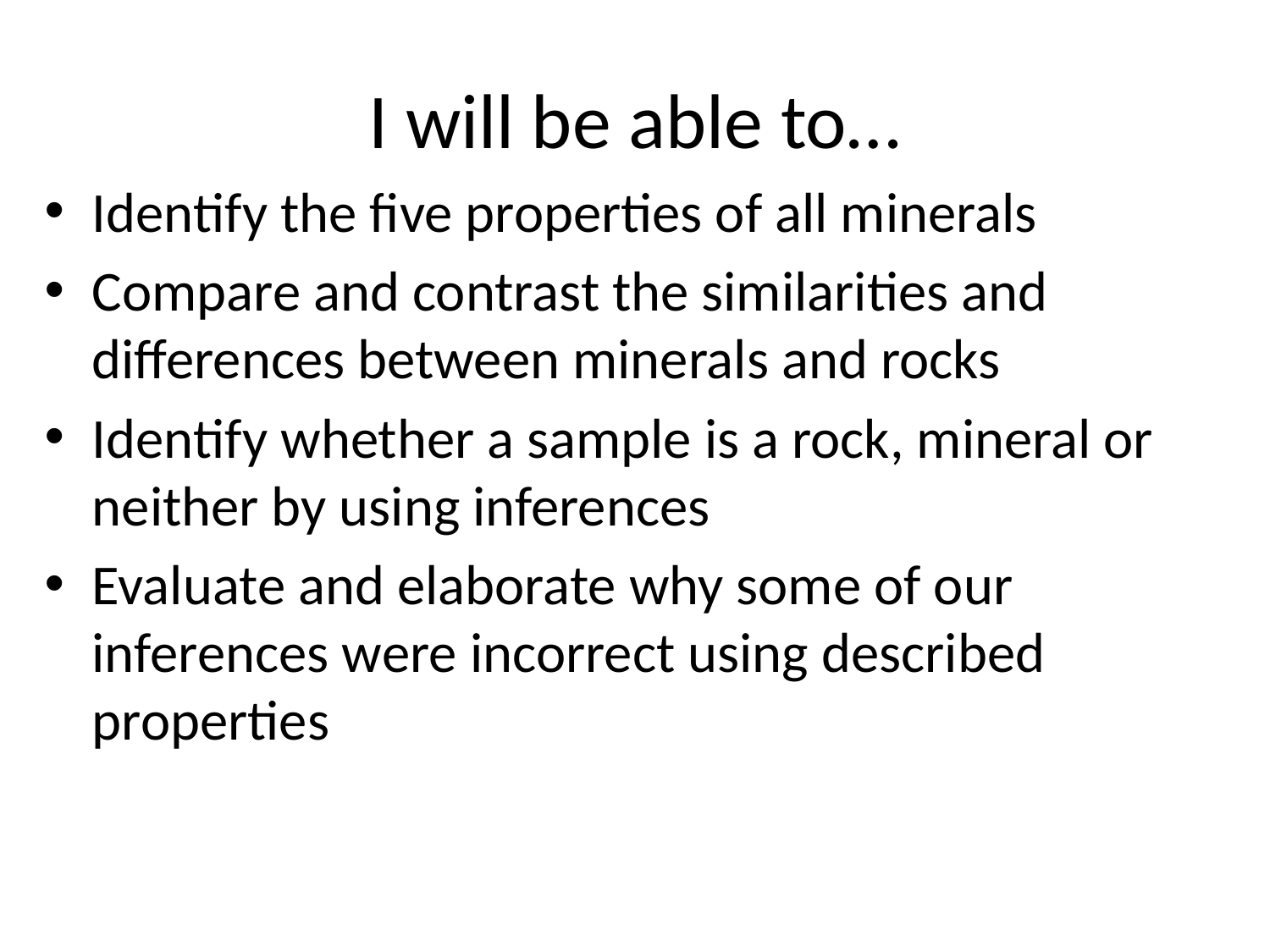

# I will be able to…
Identify the five properties of all minerals
Compare and contrast the similarities and differences between minerals and rocks
Identify whether a sample is a rock, mineral or neither by using inferences
Evaluate and elaborate why some of our inferences were incorrect using described properties